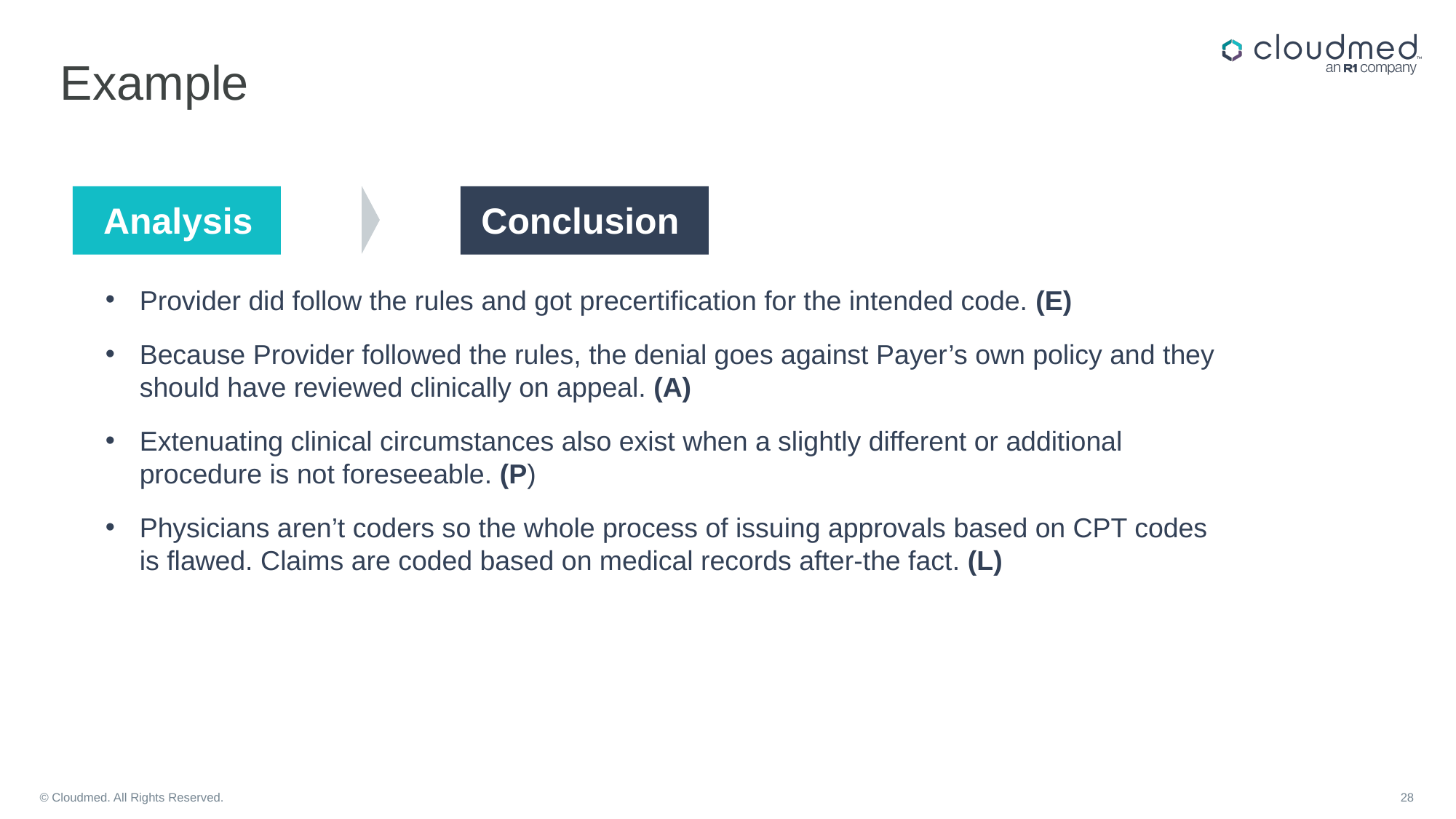

# Example

Analysis
Conclusion

Provider did follow the rules and got precertification for the intended code. (E)
Because Provider followed the rules, the denial goes against Payer’s own policy and they should have reviewed clinically on appeal. (A)
Extenuating clinical circumstances also exist when a slightly different or additional procedure is not foreseeable. (P)
Physicians aren’t coders so the whole process of issuing approvals based on CPT codes is flawed. Claims are coded based on medical records after-the fact. (L)
© Cloudmed. All Rights Reserved.
28